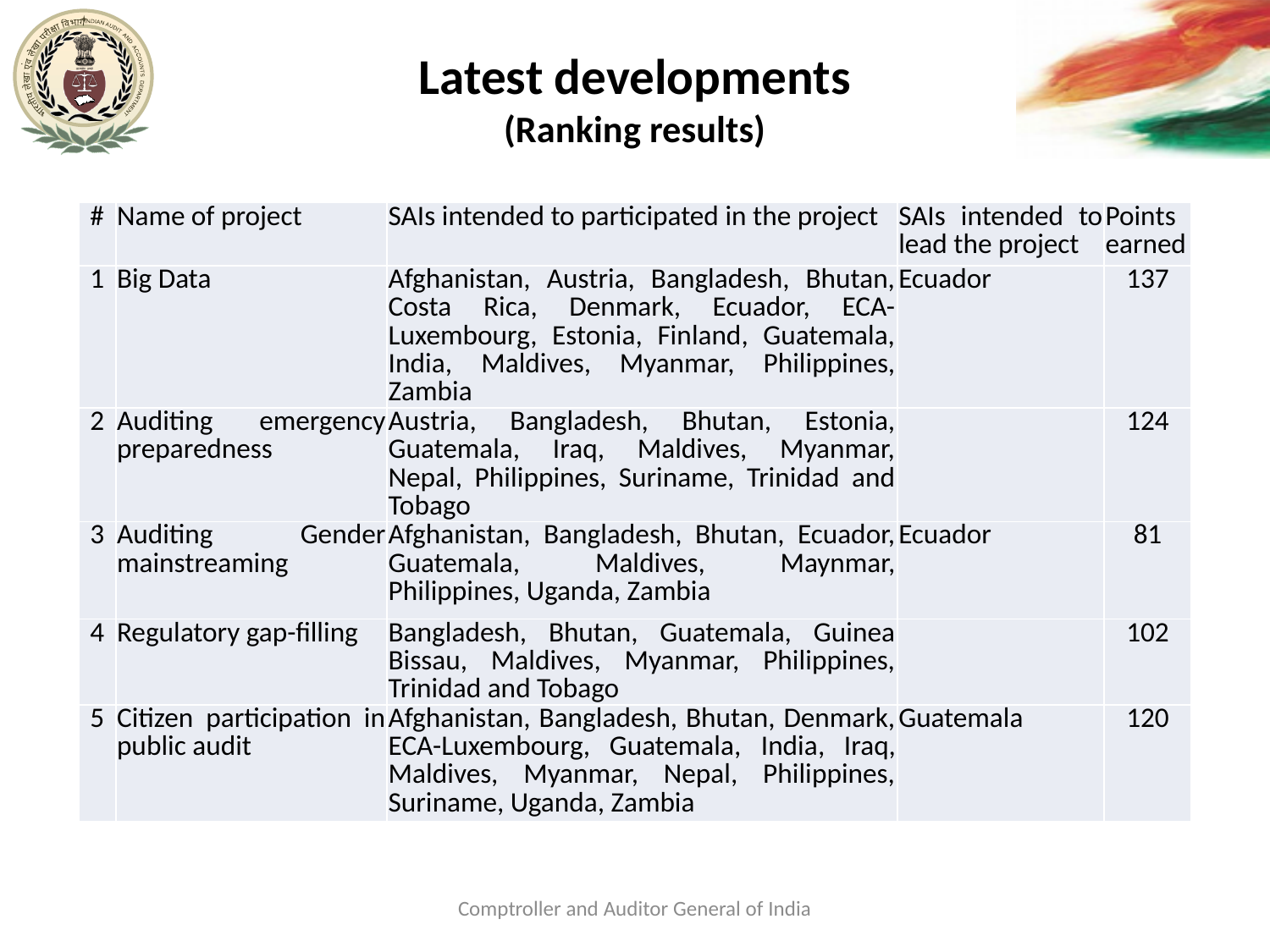

# Latest developments (Ranking results)
| # | Name of project | SAIs intended to participated in the project | SAIs intended to lead the project | Points earned |
| --- | --- | --- | --- | --- |
| 1 | Big Data | Afghanistan, Austria, Bangladesh, Bhutan, Costa Rica, Denmark, Ecuador, ECA-Luxembourg, Estonia, Finland, Guatemala, India, Maldives, Myanmar, Philippines, Zambia | Ecuador | 137 |
| 2 | Auditing emergency preparedness | Austria, Bangladesh, Bhutan, Estonia, Guatemala, Iraq, Maldives, Myanmar, Nepal, Philippines, Suriname, Trinidad and Tobago |  | 124 |
| 3 | Auditing Gender mainstreaming | Afghanistan, Bangladesh, Bhutan, Ecuador, Guatemala, Maldives, Maynmar, Philippines, Uganda, Zambia | Ecuador | 81 |
| 4 | Regulatory gap-filling | Bangladesh, Bhutan, Guatemala, Guinea Bissau, Maldives, Myanmar, Philippines, Trinidad and Tobago |  | 102 |
| 5 | Citizen participation in public audit | Afghanistan, Bangladesh, Bhutan, Denmark, ECA-Luxembourg, Guatemala, India, Iraq, Maldives, Myanmar, Nepal, Philippines, Suriname, Uganda, Zambia | Guatemala | 120 |

Comptroller and Auditor General of India